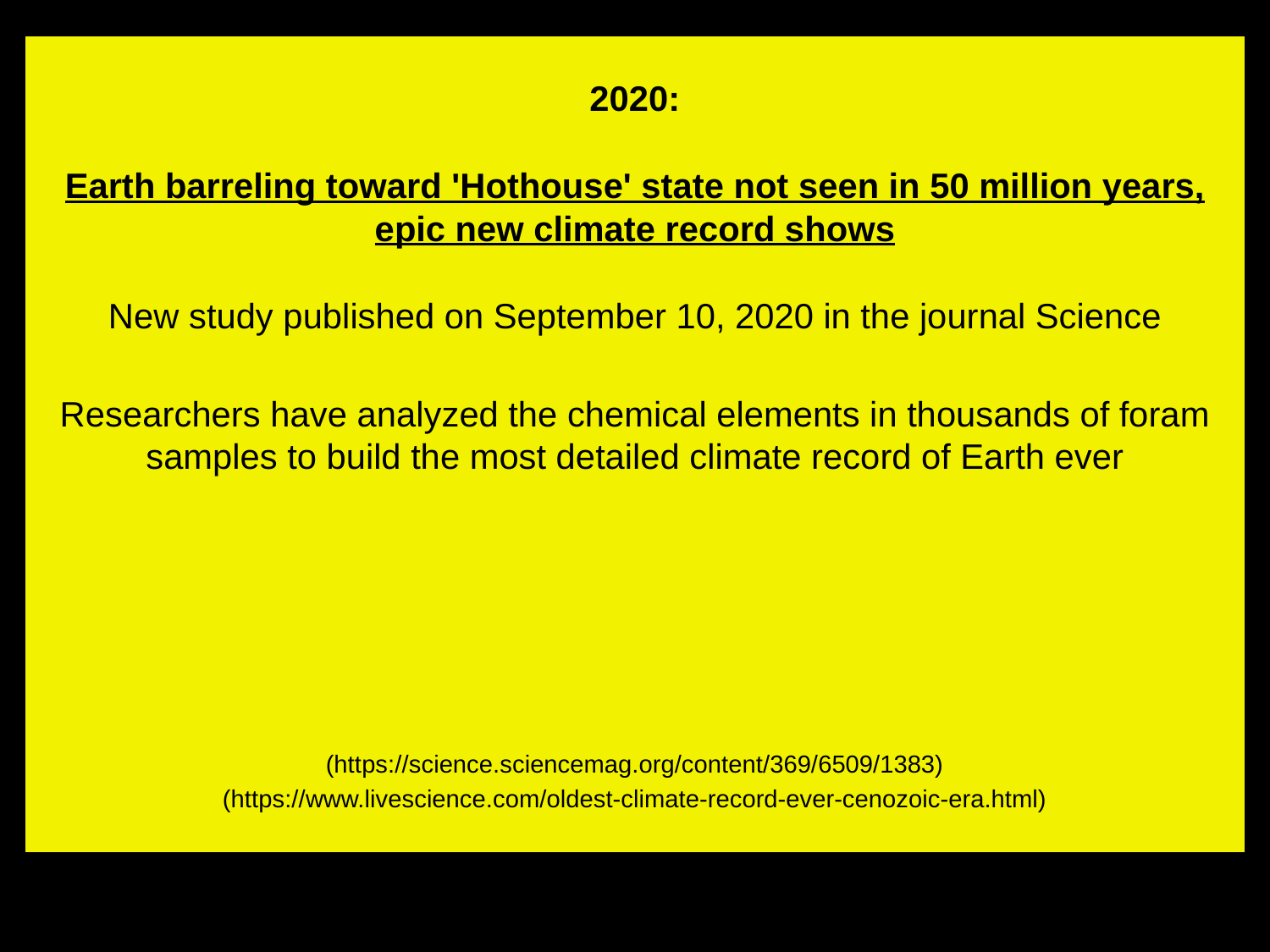

2020:

Earth barreling toward 'Hothouse' state not seen in 50 million years, epic new climate record shows

New study published on September 10, 2020 in the journal Science

Researchers have analyzed the chemical elements in thousands of foram samples to build the most detailed climate record of Earth ever

(https://science.sciencemag.org/content/369/6509/1383)
(https://www.livescience.com/oldest-climate-record-ever-cenozoic-era.html)